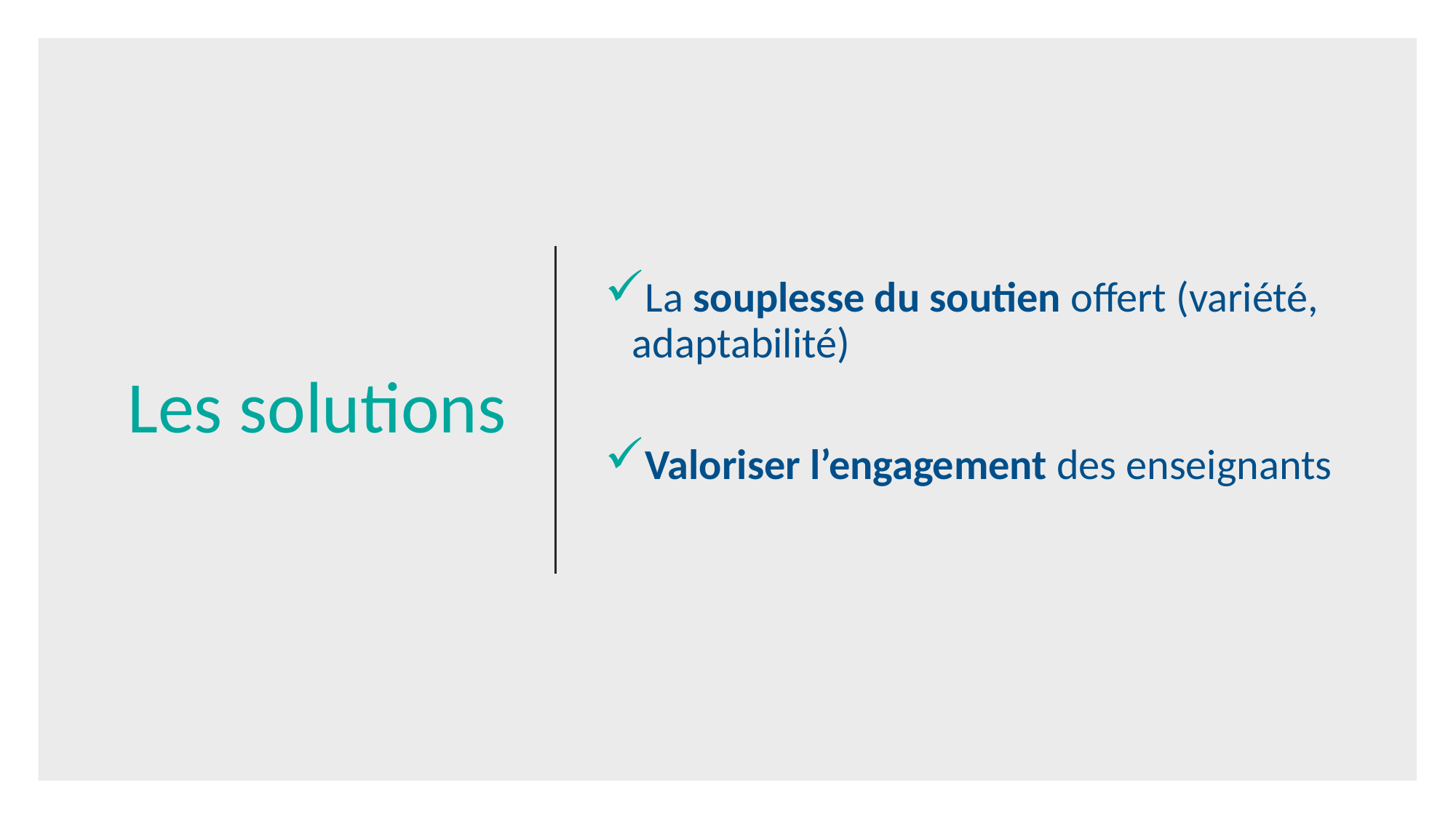

# Les solutions
La souplesse du soutien offert (variété, adaptabilité)

Valoriser l’engagement des enseignants